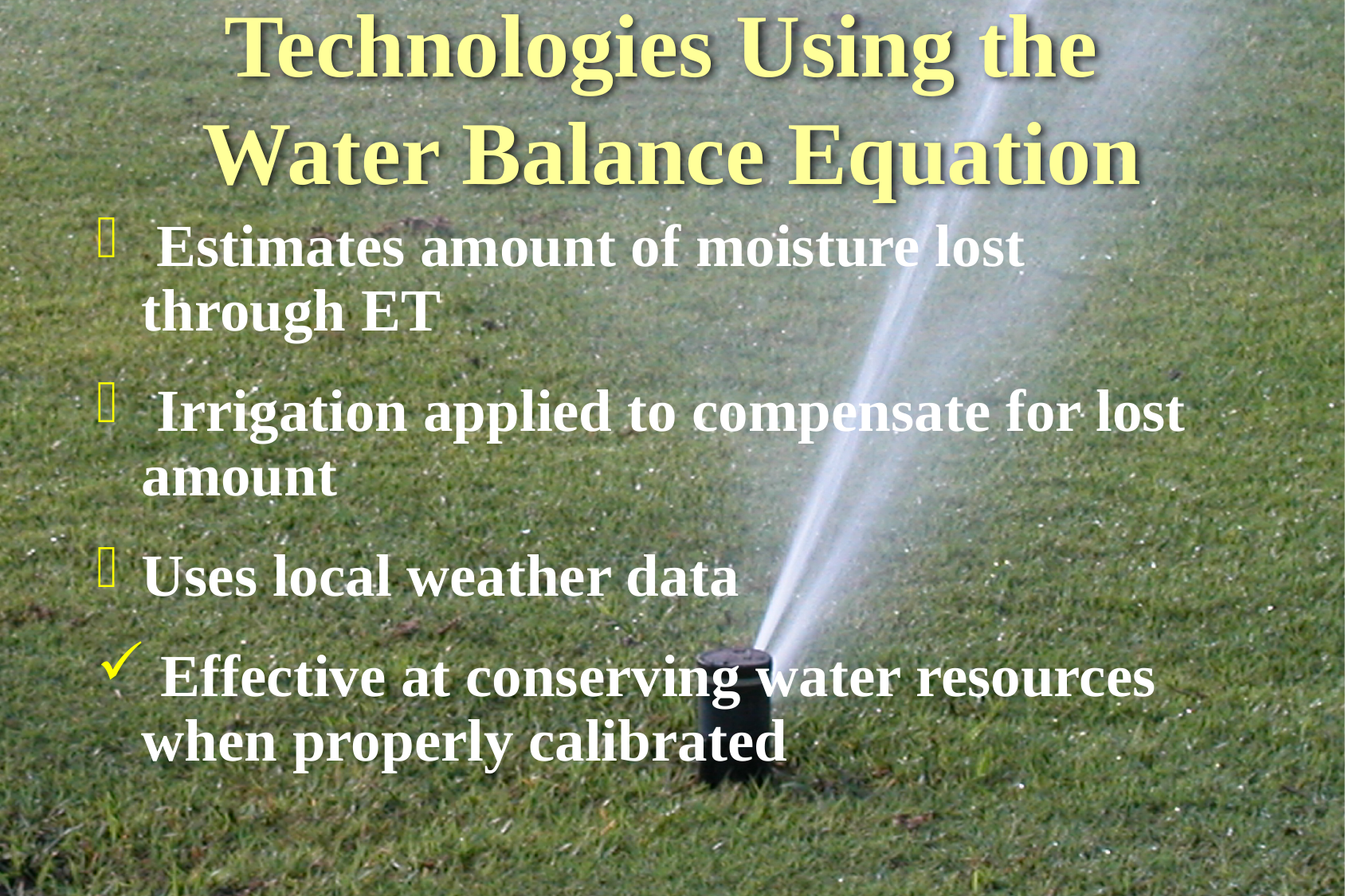

# Technologies Using the Water Balance Equation
 Estimates amount of moisture lost 	through ET
 Irrigation applied to compensate for lost amount
Uses local weather data
 Effective at conserving water resources when properly calibrated